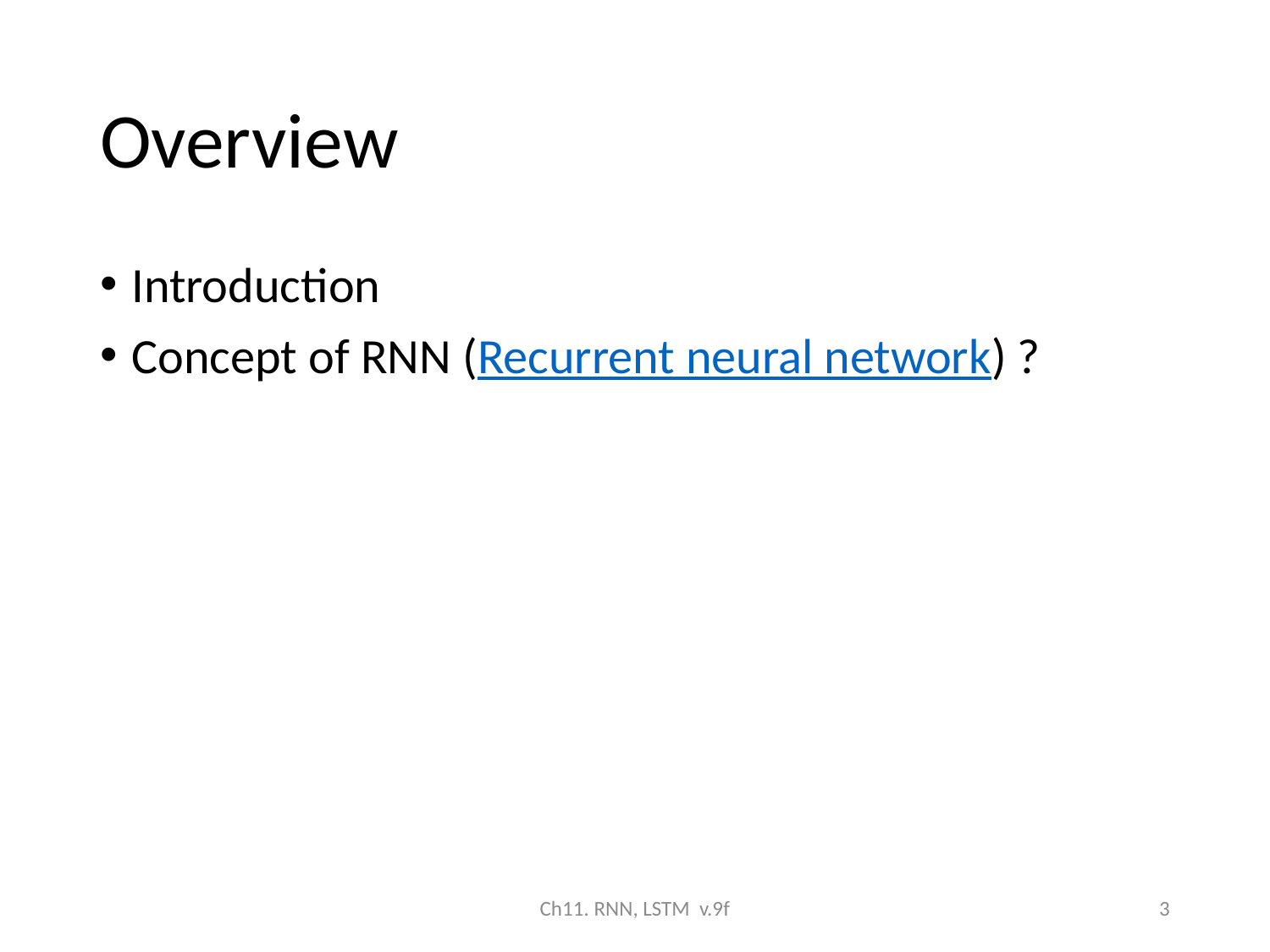

# Overview
Introduction
Concept of RNN (Recurrent neural network) ?
Ch11. RNN, LSTM  v.9f
3